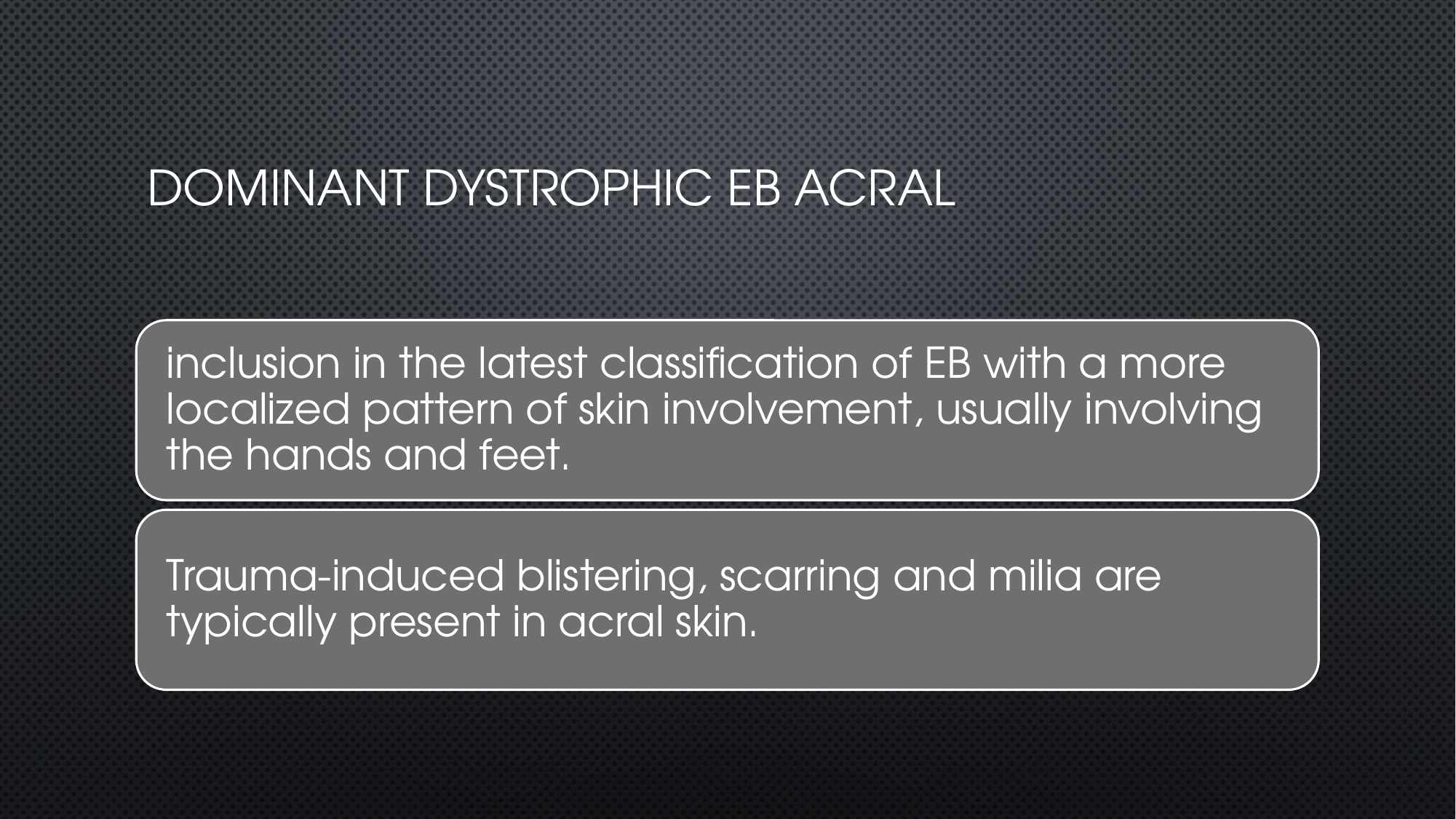

# Dominant dystrophic EB acral
inclusion in the latest classification of EB with a more localized pattern of skin involvement, usually involving the hands and feet.
Trauma-induced blistering, scarring and milia are typically present in acral skin.